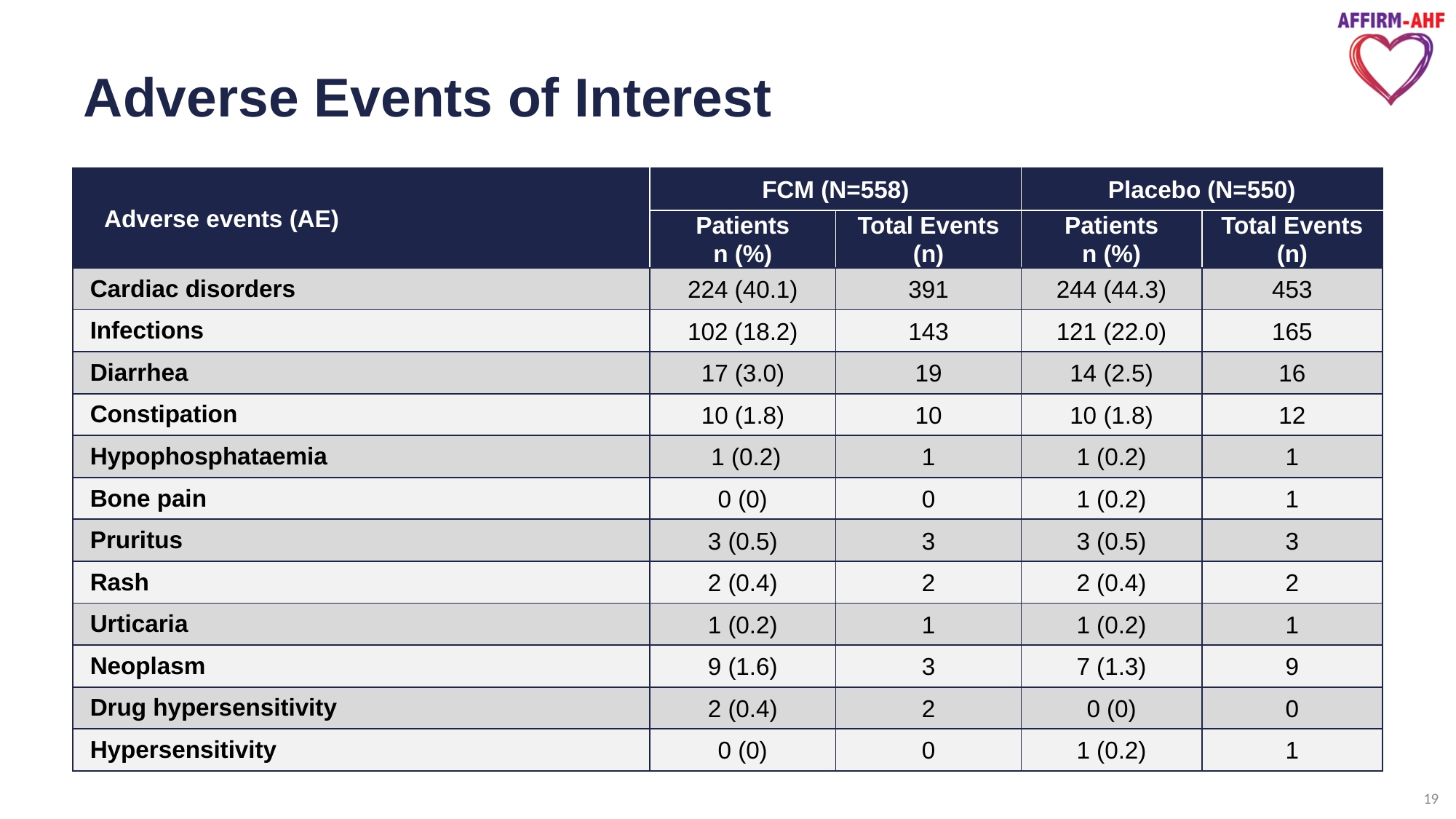

# Adverse Events of Interest
| Adverse events (AE) | FCM (N=558) |  | Placebo (N=550) |  |
| --- | --- | --- | --- | --- |
|  | Patients n (%) | Total Events (n) | Patients n (%) | Total Events (n) |
| Cardiac disorders | 224 (40.1) | 391 | 244 (44.3) | 453 |
| Infections | 102 (18.2) | 143 | 121 (22.0) | 165 |
| Diarrhea | 17 (3.0) | 19 | 14 (2.5) | 16 |
| Constipation | 10 (1.8) | 10 | 10 (1.8) | 12 |
| Hypophosphataemia | 1 (0.2) | 1 | 1 (0.2) | 1 |
| Bone pain | 0 (0) | 0 | 1 (0.2) | 1 |
| Pruritus | 3 (0.5) | 3 | 3 (0.5) | 3 |
| Rash | 2 (0.4) | 2 | 2 (0.4) | 2 |
| Urticaria | 1 (0.2) | 1 | 1 (0.2) | 1 |
| Neoplasm | 9 (1.6) | 3 | 7 (1.3) | 9 |
| Drug hypersensitivity | 2 (0.4) | 2 | 0 (0) | 0 |
| Hypersensitivity | 0 (0) | 0 | 1 (0.2) | 1 |
19